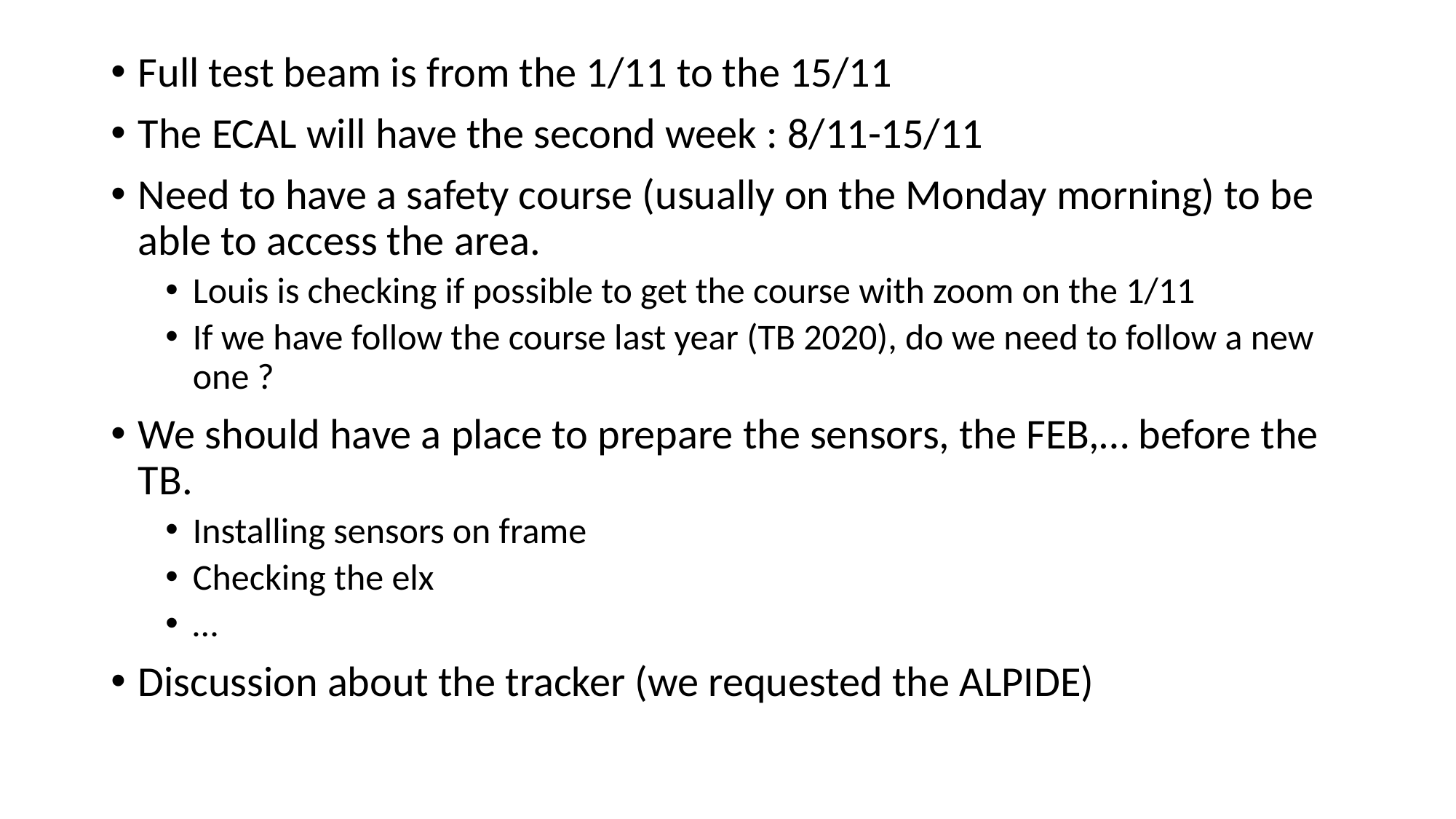

Full test beam is from the 1/11 to the 15/11
The ECAL will have the second week : 8/11-15/11
Need to have a safety course (usually on the Monday morning) to be able to access the area.
Louis is checking if possible to get the course with zoom on the 1/11
If we have follow the course last year (TB 2020), do we need to follow a new one ?
We should have a place to prepare the sensors, the FEB,… before the TB.
Installing sensors on frame
Checking the elx
…
Discussion about the tracker (we requested the ALPIDE)